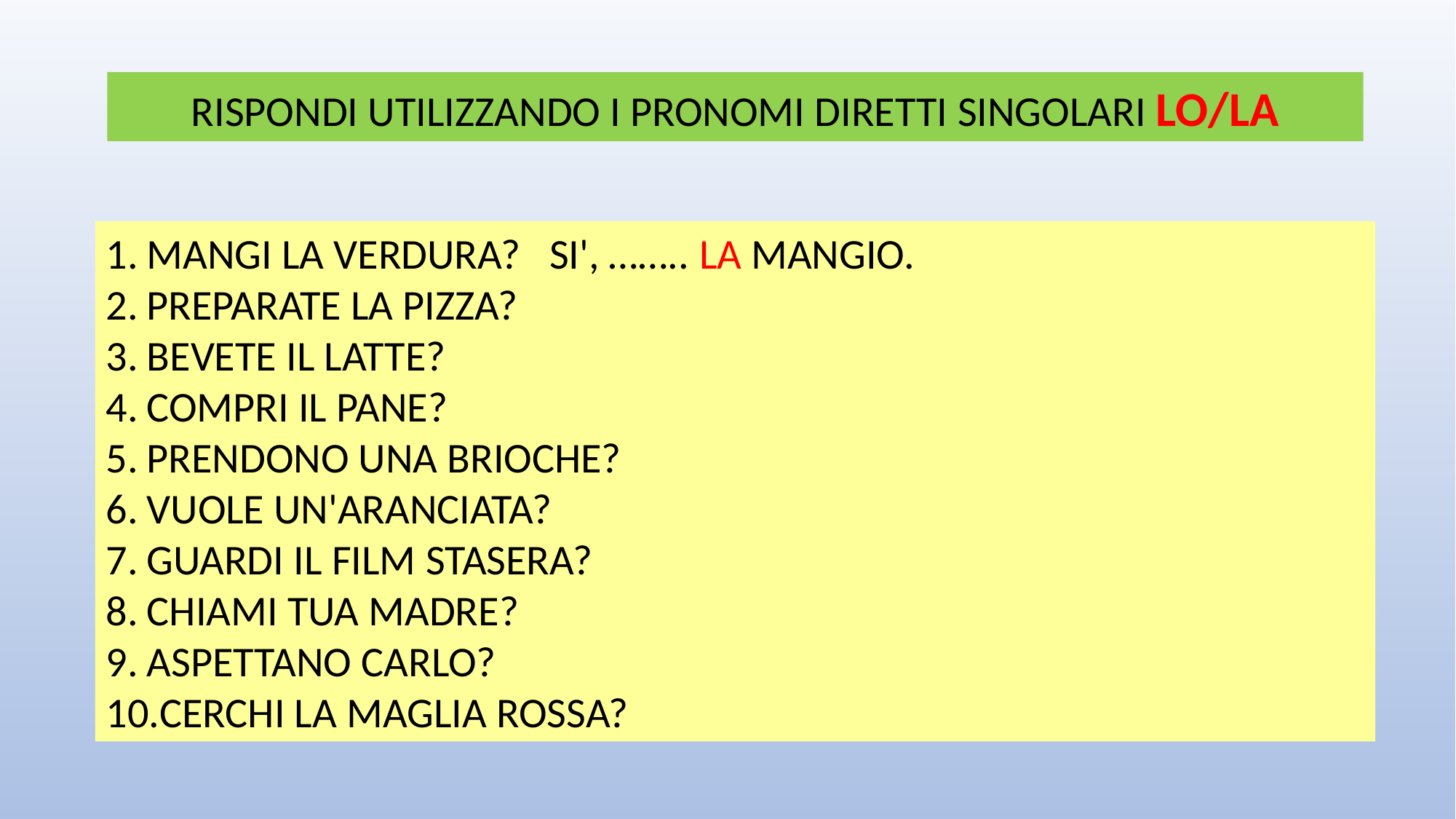

RISPONDI UTILIZZANDO I PRONOMI DIRETTI SINGOLARI LO/LA
MANGI LA VERDURA?   SI', …….. LA MANGIO.
PREPARATE LA PIZZA?
BEVETE IL LATTE?
COMPRI IL PANE?
PRENDONO UNA BRIOCHE?
VUOLE UN'ARANCIATA?
GUARDI IL FILM STASERA?
CHIAMI TUA MADRE?
ASPETTANO CARLO?
CERCHI LA MAGLIA ROSSA?